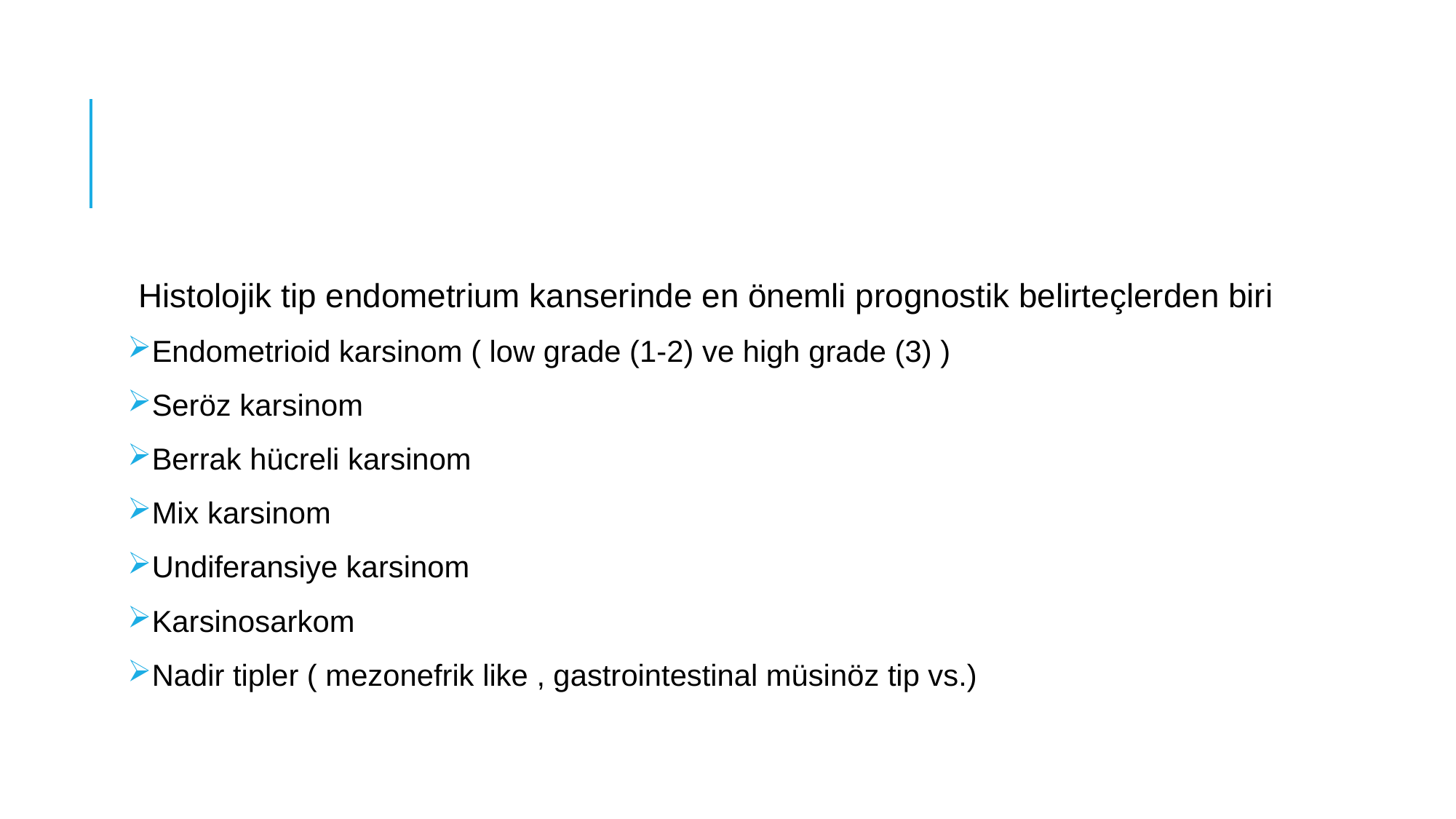

#
Histolojik tip endometrium kanserinde en önemli prognostik belirteçlerden biri
Endometrioid karsinom ( low grade (1-2) ve high grade (3) )
Seröz karsinom
Berrak hücreli karsinom
Mix karsinom
Undiferansiye karsinom
Karsinosarkom
Nadir tipler ( mezonefrik like , gastrointestinal müsinöz tip vs.)